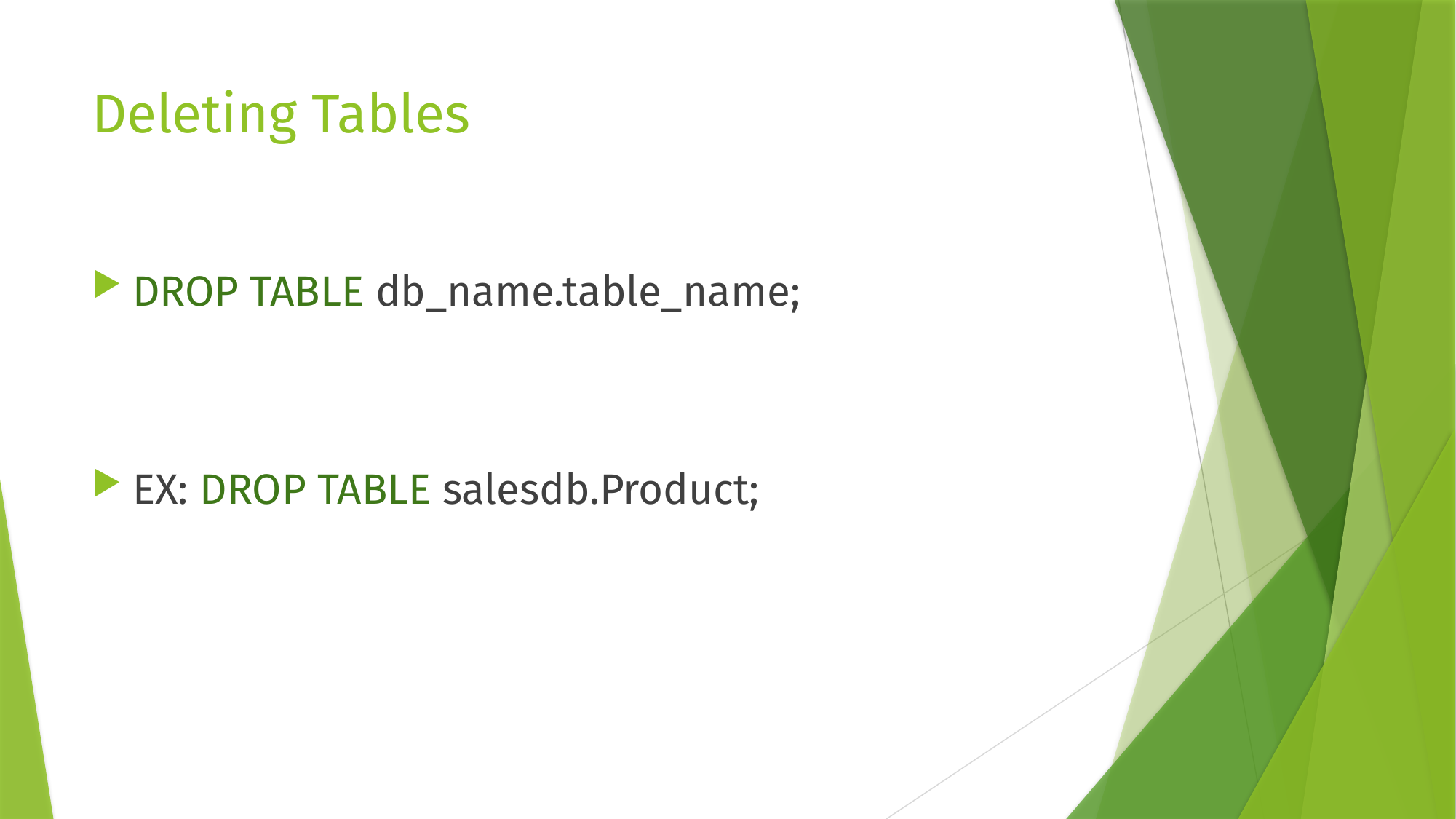

# Deleting Tables
DROP TABLE db_name.table_name;

EX: DROP TABLE salesdb.Product;